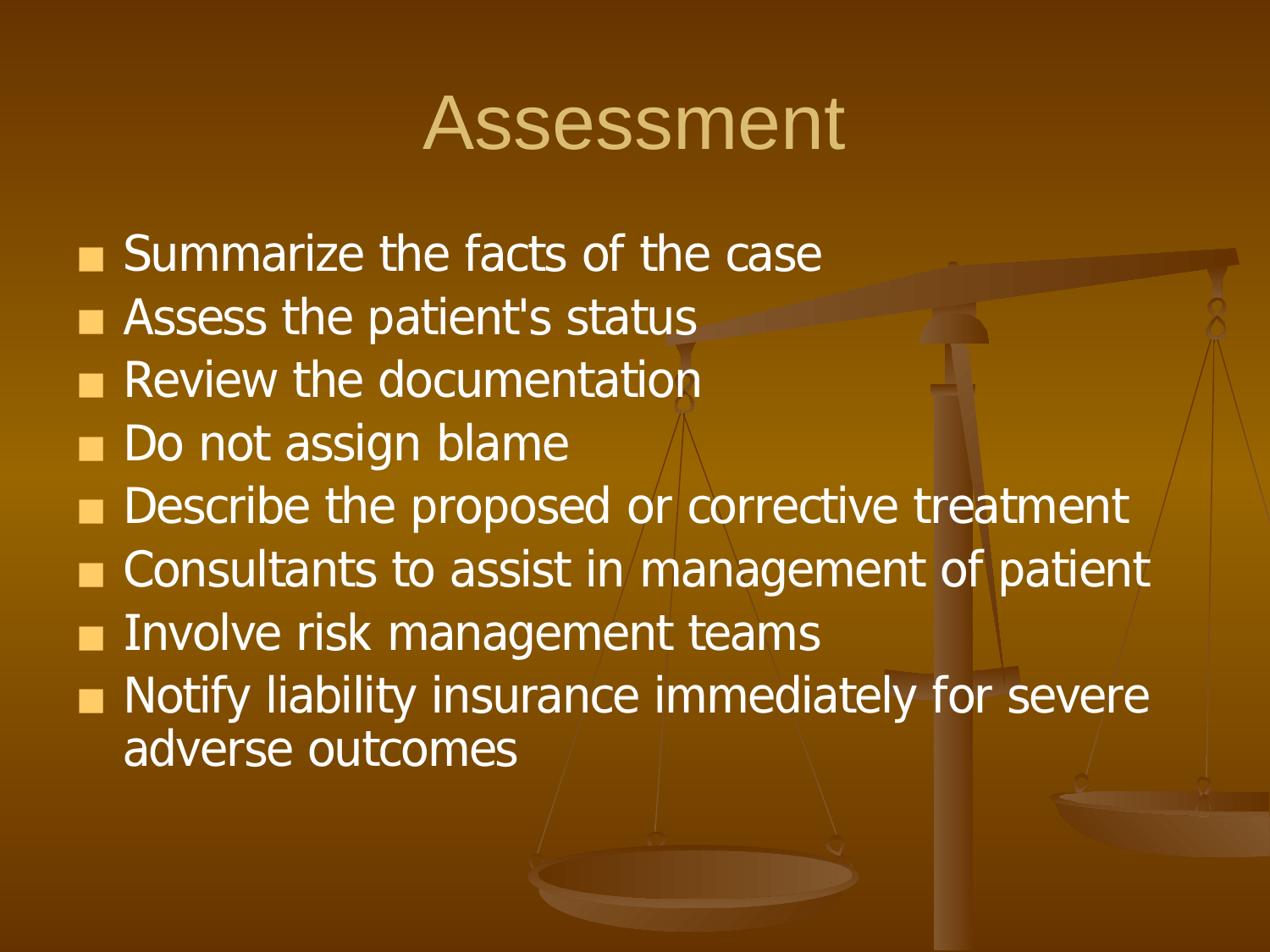

# Assessment
Summarize the facts of the case
Assess the patient's status
Review the documentation
Do not assign blame
Describe the proposed or corrective treatment
Consultants to assist in management of patient
Involve risk management teams
Notify liability insurance immediately for severe adverse outcomes